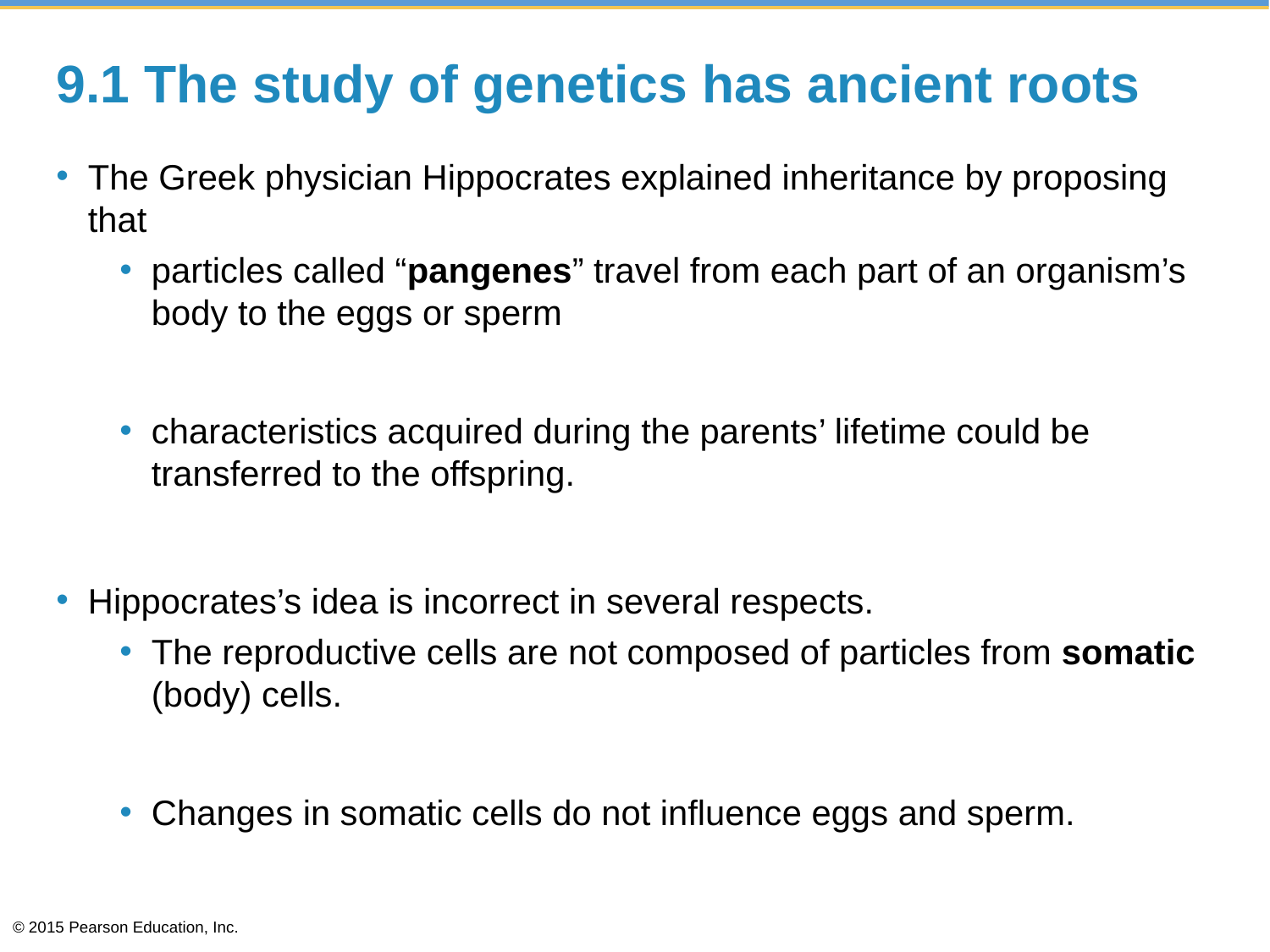

# 9.1 The study of genetics has ancient roots
The Greek physician Hippocrates explained inheritance by proposing that
particles called “pangenes” travel from each part of an organism’s body to the eggs or sperm

characteristics acquired during the parents’ lifetime could be transferred to the offspring.

Hippocrates’s idea is incorrect in several respects.
The reproductive cells are not composed of particles from somatic (body) cells.

Changes in somatic cells do not influence eggs and sperm.
© 2015 Pearson Education, Inc.